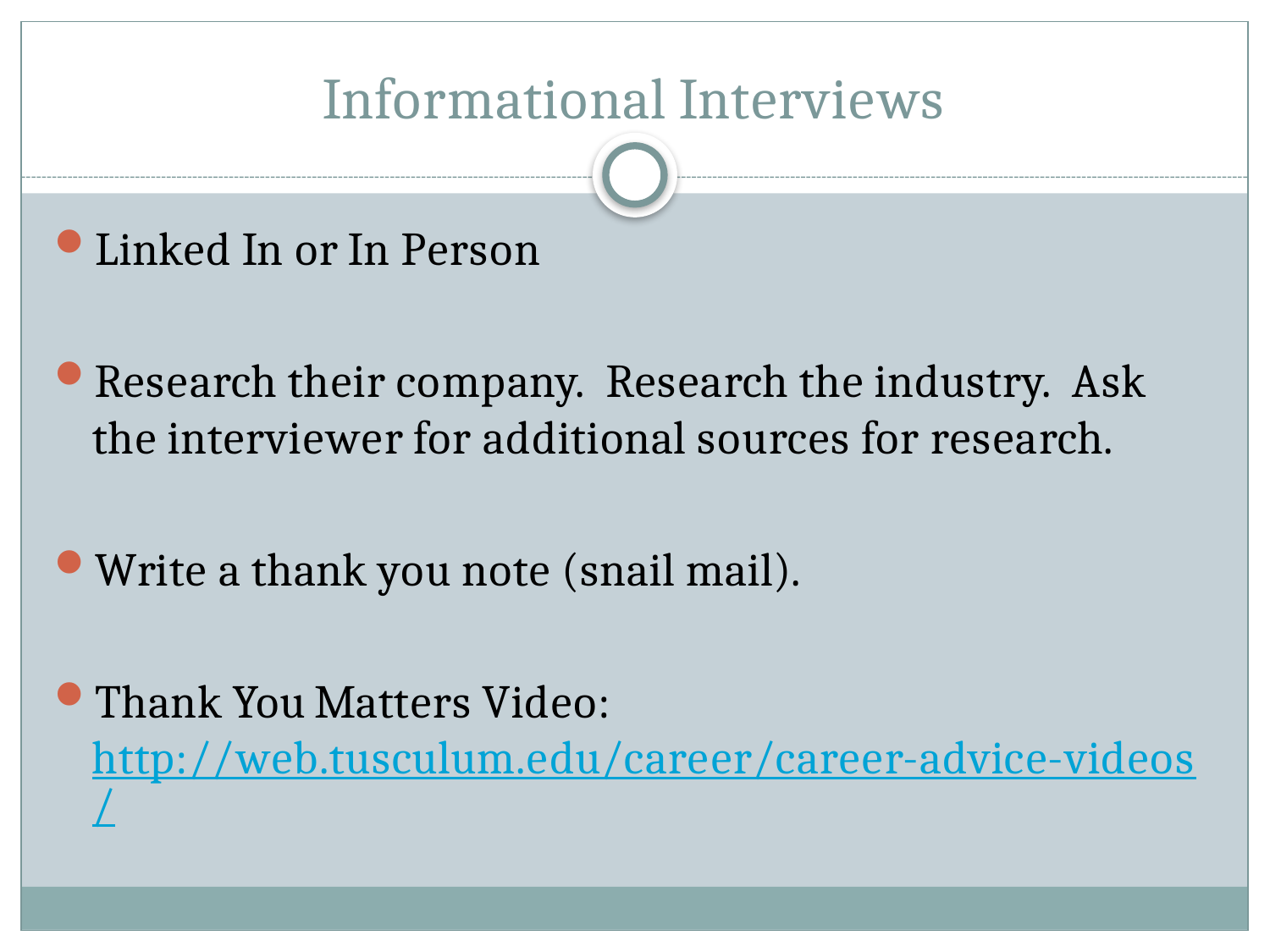

# Informational Interviews
Linked In or In Person

Research their company.  Research the industry.  Ask the interviewer for additional sources for research.

Write a thank you note (snail mail).

Thank You Matters Video: http://web.tusculum.edu/career/career-advice-videos/